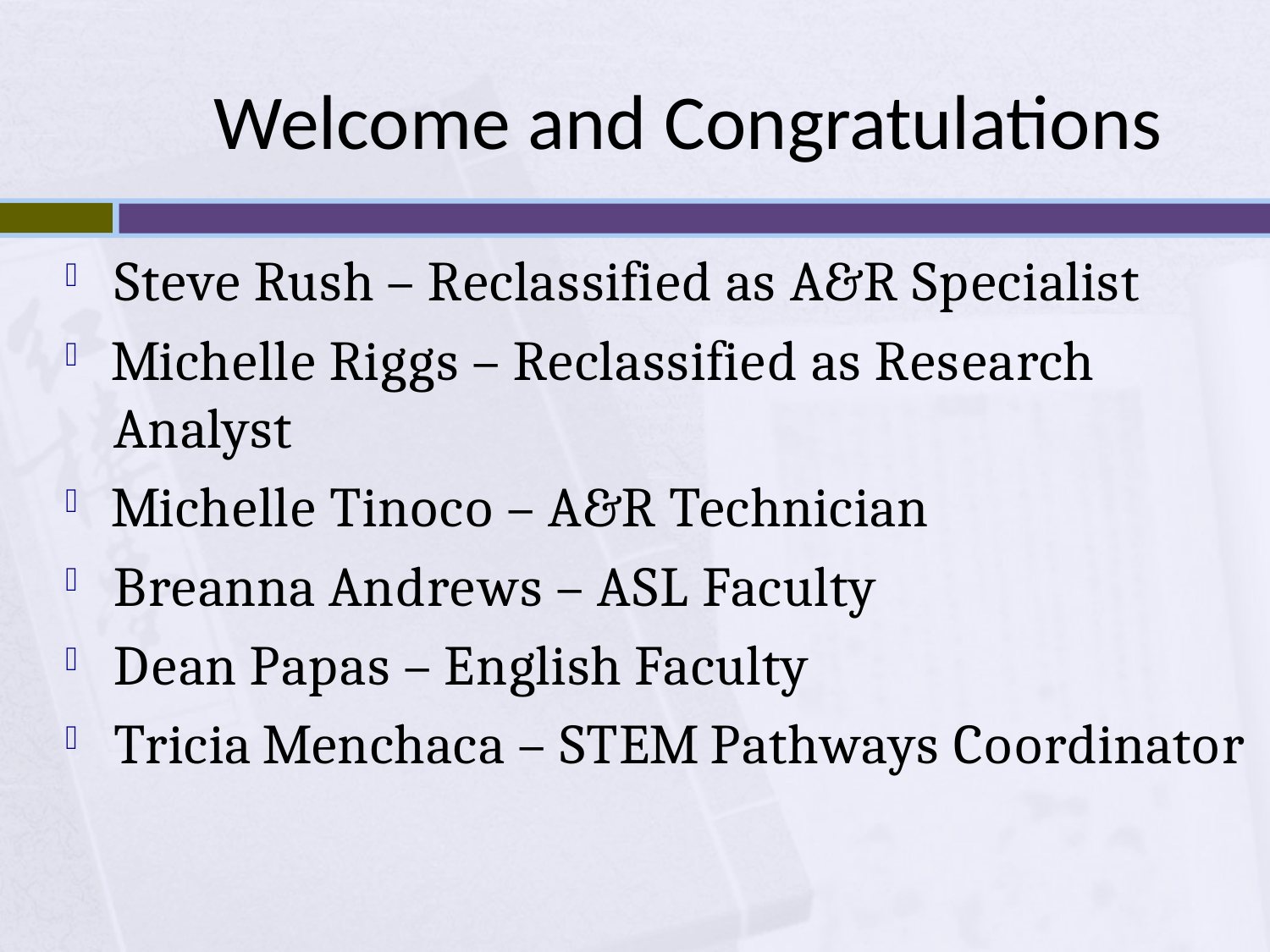

# Welcome and Congratulations
Steve Rush – Reclassified as A&R Specialist
Michelle Riggs – Reclassified as Research Analyst
Michelle Tinoco – A&R Technician
Breanna Andrews – ASL Faculty
Dean Papas – English Faculty
Tricia Menchaca – STEM Pathways Coordinator